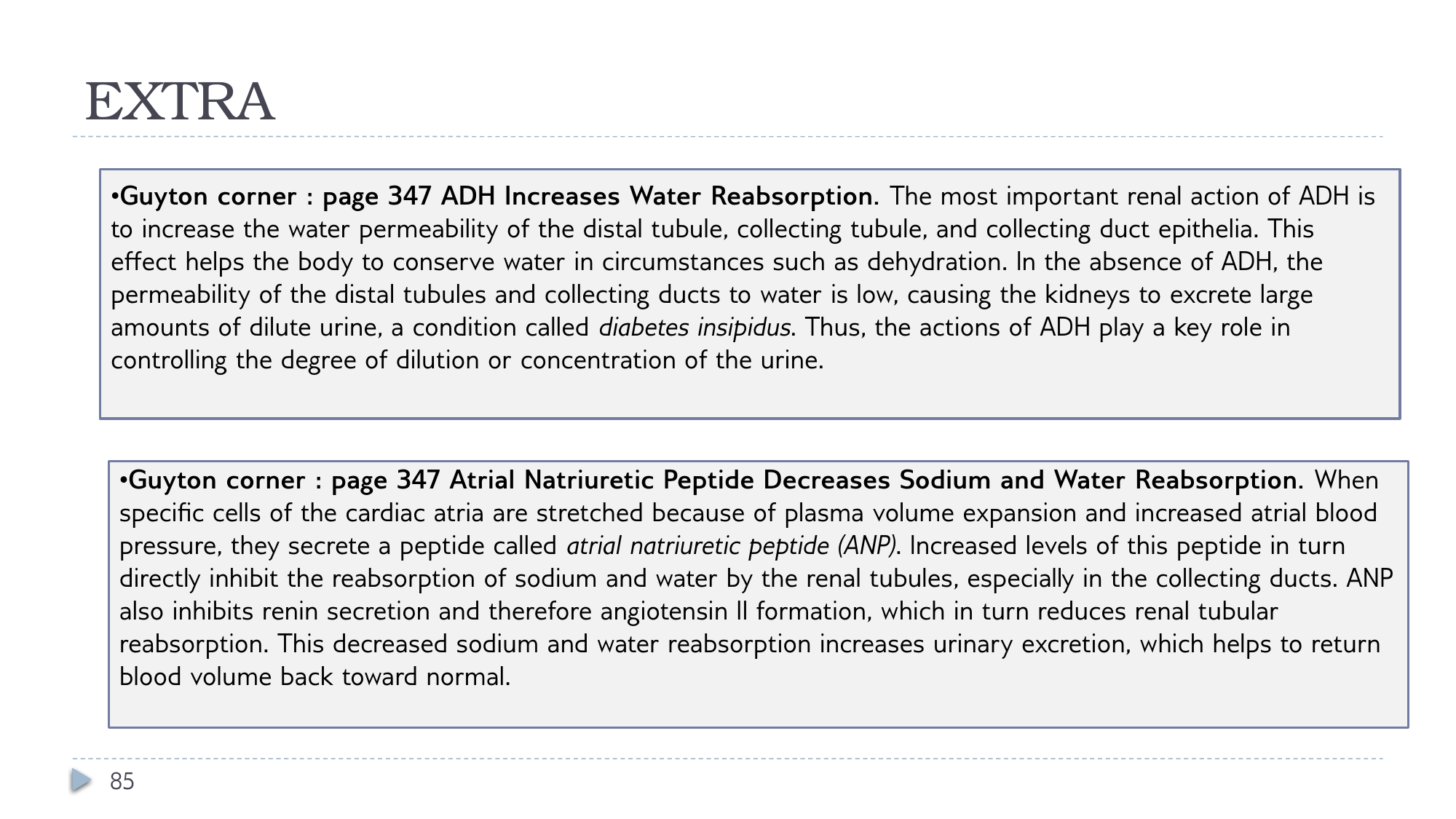

# EXTRA
•Guyton corner : page 347 ADH Increases Water Reabsorption. The most important renal action of ADH is to increase the water permeability of the distal tubule, collecting tubule, and collecting duct epithelia. This effect helps the body to conserve water in circumstances such as dehydration. In the absence of ADH, the permeability of the distal tubules and collecting ducts to water is low, causing the kidneys to excrete large amounts of dilute urine, a condition called diabetes insipidus. Thus, the actions of ADH play a key role in controlling the degree of dilution or concentration of the urine.

•Guyton corner : page 347 Atrial Natriuretic Peptide Decreases Sodium and Water Reabsorption. When specific cells of the cardiac atria are stretched because of plasma volume expansion and increased atrial blood pressure, they secrete a peptide called atrial natriuretic peptide (ANP). Increased levels of this peptide in turn directly inhibit the reabsorption of sodium and water by the renal tubules, especially in the collecting ducts. ANP also inhibits renin secretion and therefore angiotensin II formation, which in turn reduces renal tubular reabsorption. This decreased sodium and water reabsorption increases urinary excretion, which helps to return blood volume back toward normal.

85